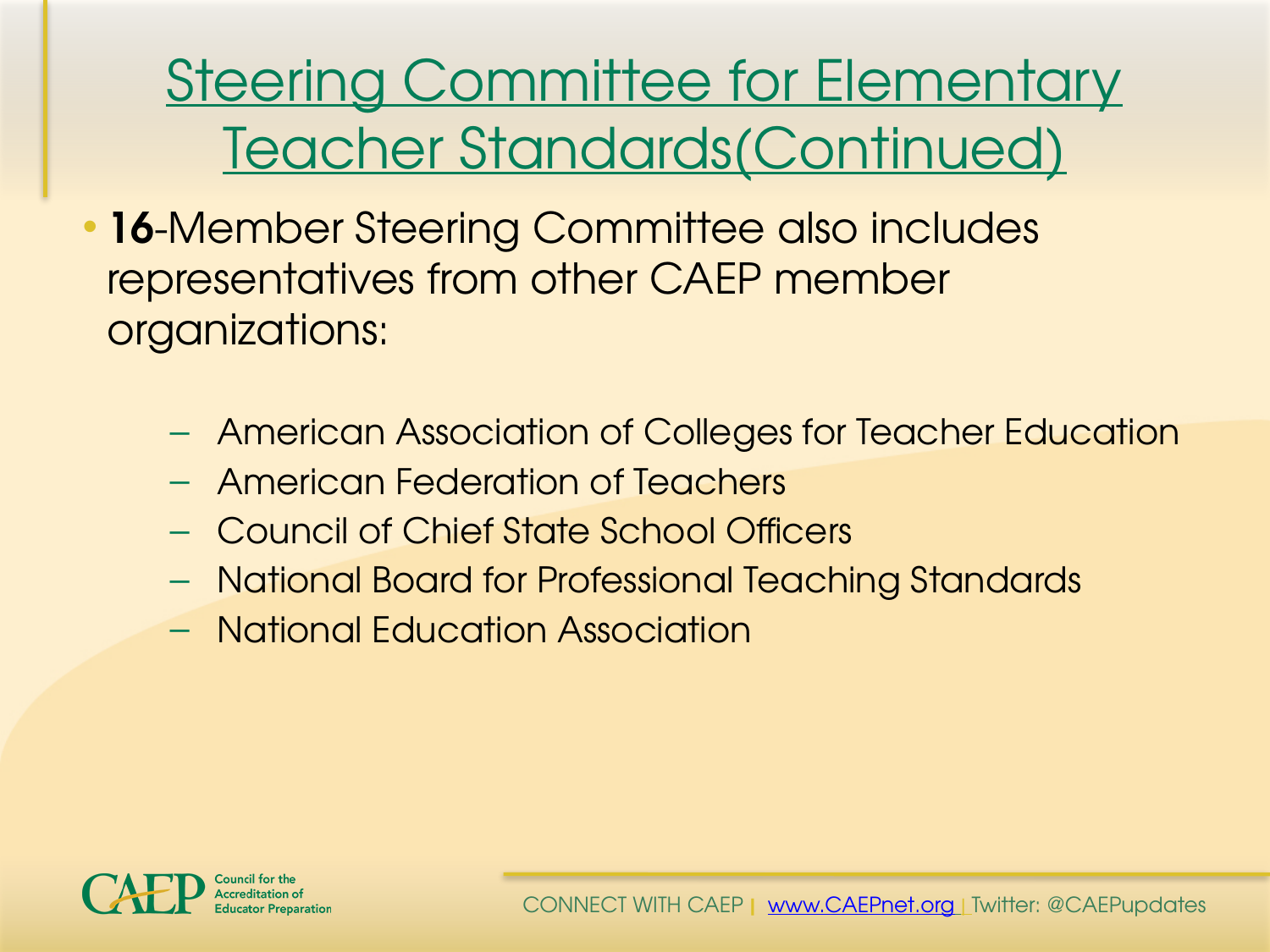

# Steering Committee for Elementary Teacher Standards(Continued)
16-Member Steering Committee also includes representatives from other CAEP member organizations:

American Association of Colleges for Teacher Education
American Federation of Teachers
Council of Chief State School Officers
National Board for Professional Teaching Standards
National Education Association